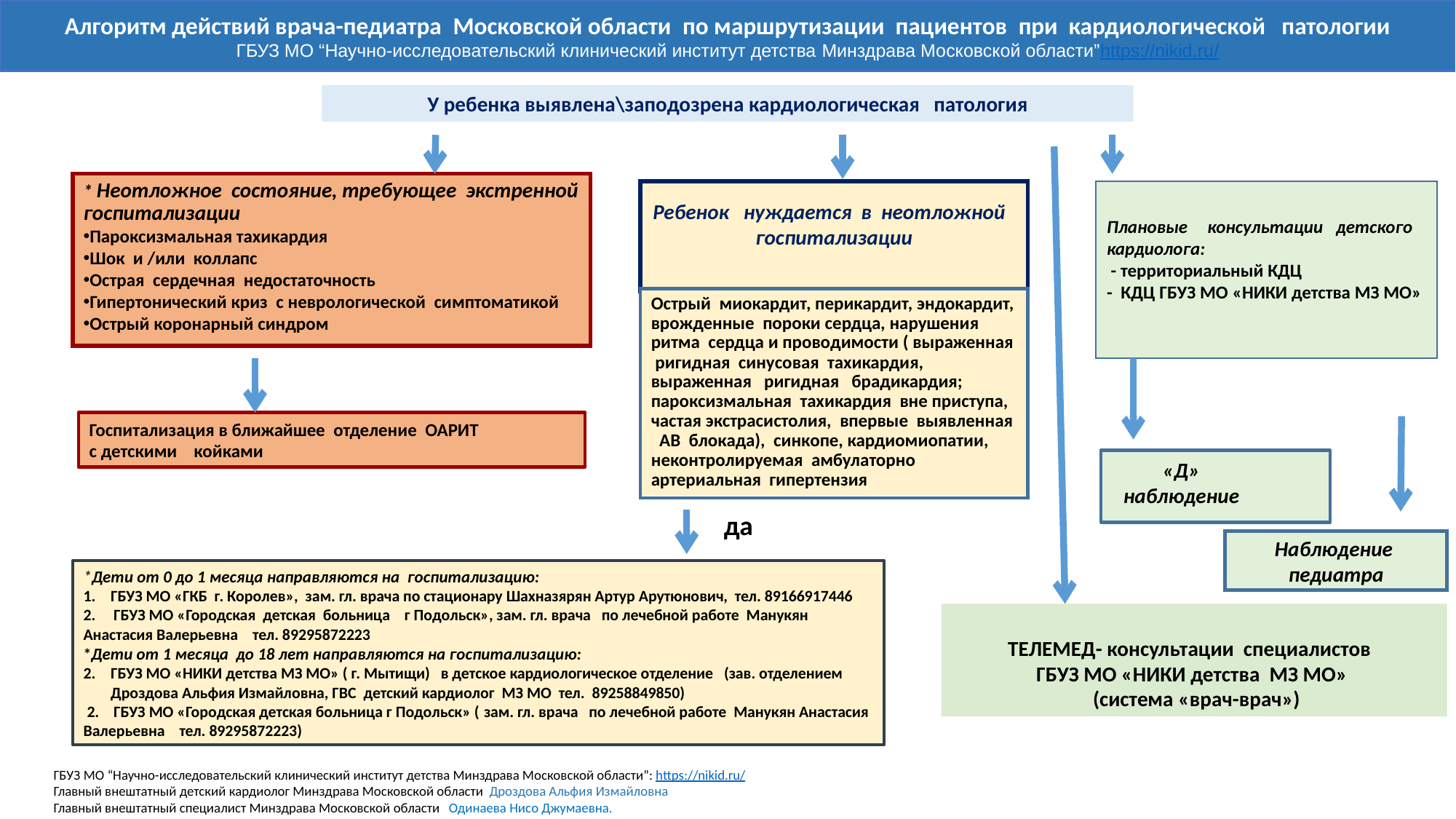

Алгоритм действий врача-педиатра  Московской области  по маршрутизации  пациентов  при  кардиологической   патологии
ГБУЗ МО “Научно-исследовательский клинический институт детства Минздрава Московской области”https://nikid.ru/
У ребенка выявлена\заподозрена кардиологическая   патология

* Неотложное  состояние, требующее  экстренной  госпитализации
Пароксизмальная тахикардия
Шок  и /или  коллапс
Острая  сердечная  недостаточность
Гипертонический криз  с неврологической  симптоматикой
Острый коронарный синдром

Ребенок   нуждается  в  неотложной   госпитализации

Плановые   консультации  детского   кардиолога:
 - территориальный КДЦ
-  КДЦ ГБУЗ МО «НИКИ детства МЗ МО»
Острый  миокардит, перикардит, эндокардит, врожденные  пороки сердца, нарушения   ритма  сердца и проводимости ( выраженная  ригидная  синусовая  тахикардия,  выраженная   ригидная   брадикардия;   пароксизмальная  тахикардия  вне приступа, частая экстрасистолия,  впервые  выявленная   АВ  блокада),  синкопе, кардиомиопатии,  неконтролируемая  амбулаторно   артериальная  гипертензия

Госпитализация в ближайшее  отделение  ОАРИТ
с детскими    койками

«Д» наблюдение

да
Наблюдение  педиатра
*Дети от 0 до 1 месяца направляются на  госпитализацию:
ГБУЗ МО «ГКБ  г. Королев»,  зам. гл. врача по стационару Шахназярян Артур Арутюнович,  тел. 89166917446
2.     ГБУЗ МО «Городская  детская  больница    г Подольск», зам. гл. врача   по лечебной работе  Манукян Анастасия Валерьевна    тел. 89295872223
*Дети от 1 месяца  до 18 лет направляются на госпитализацию:
ГБУЗ МО «НИКИ детства МЗ МО» ( г. Мытищи)   в детское кардиологическое отделение   (зав. отделением Дроздова Альфия Измайловна, ГВС  детский кардиолог  МЗ МО  тел.  89258849850)
 2.    ГБУЗ МО «Городская детская больница г Подольск» ( зам. гл. врача   по лечебной работе  Манукян Анастасия Валерьевна    тел. 89295872223)

ТЕЛЕМЕД- консультации  специалистов
ГБУЗ МО «НИКИ детства  МЗ МО»
 (система «врач-врач»)
ГБУЗ МО “Научно-исследовательский клинический институт детства Минздрава Московской области”: https://nikid.ru/
Главный внештатный детский кардиолог Минздрава Московской области  Дроздова Альфия Измайловна
Главный внештатный специалист Минздрава Московской области   Одинаева Нисо Джумаевна.